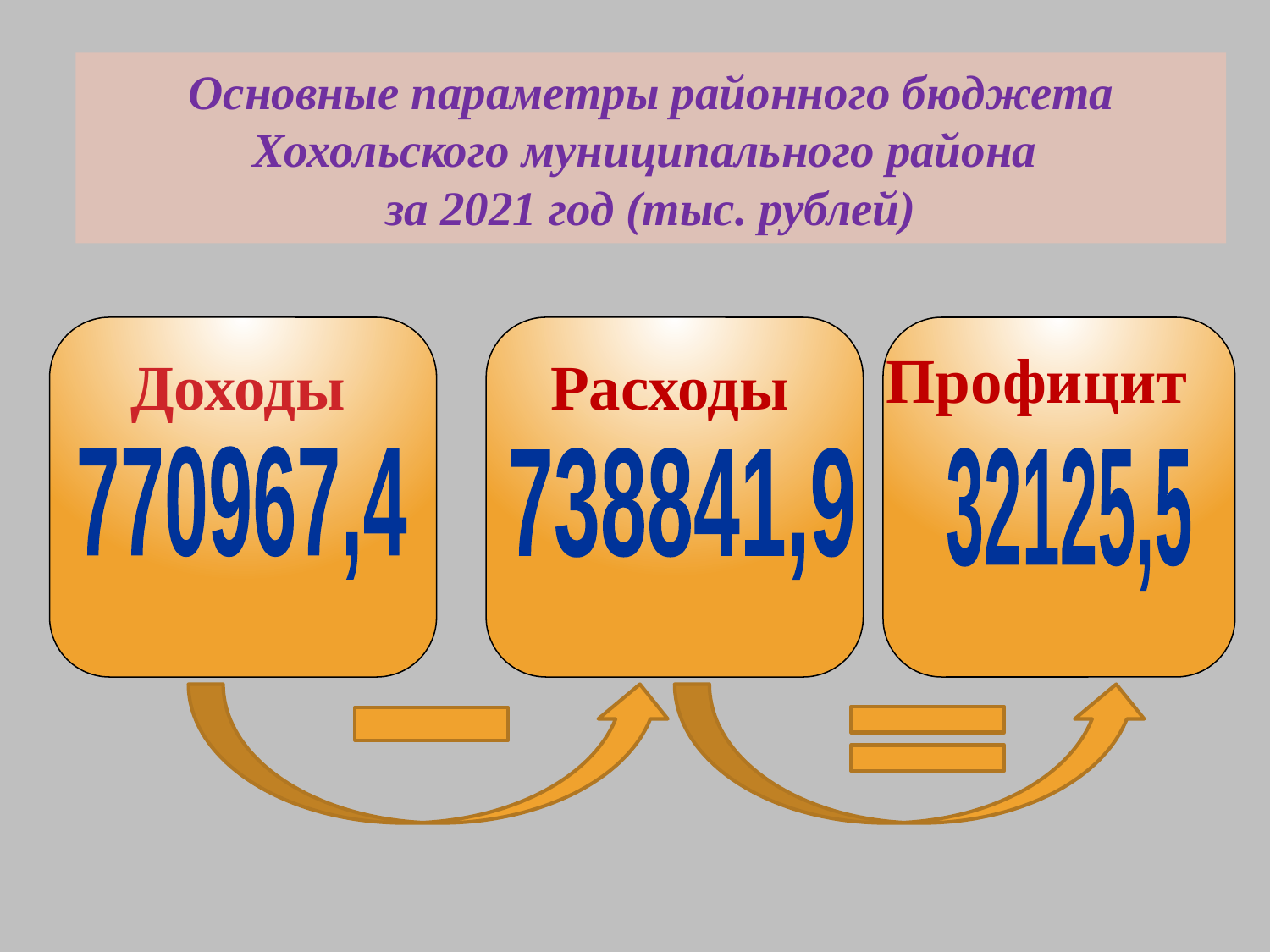

# Основные параметры районного бюджета Хохольского муниципального района за 2021 год (тыс. рублей)

Профицит
Доходы
Расходы

770967,4
32125,5
738841,9